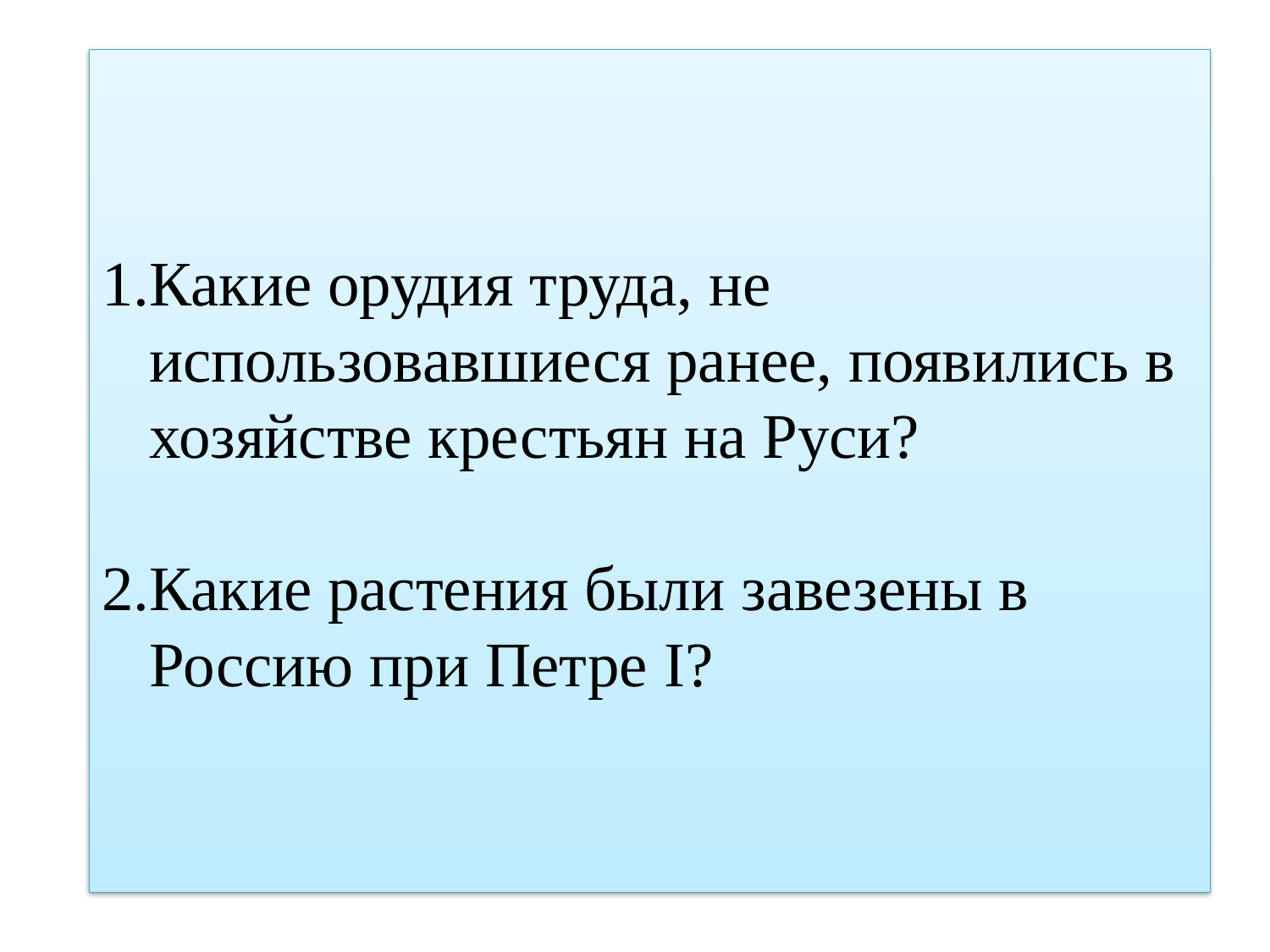

Какие орудия труда, не использовавшиеся ранее, появились в хозяйстве крестьян на Руси?

Какие растения были завезены в Россию при Петре I?